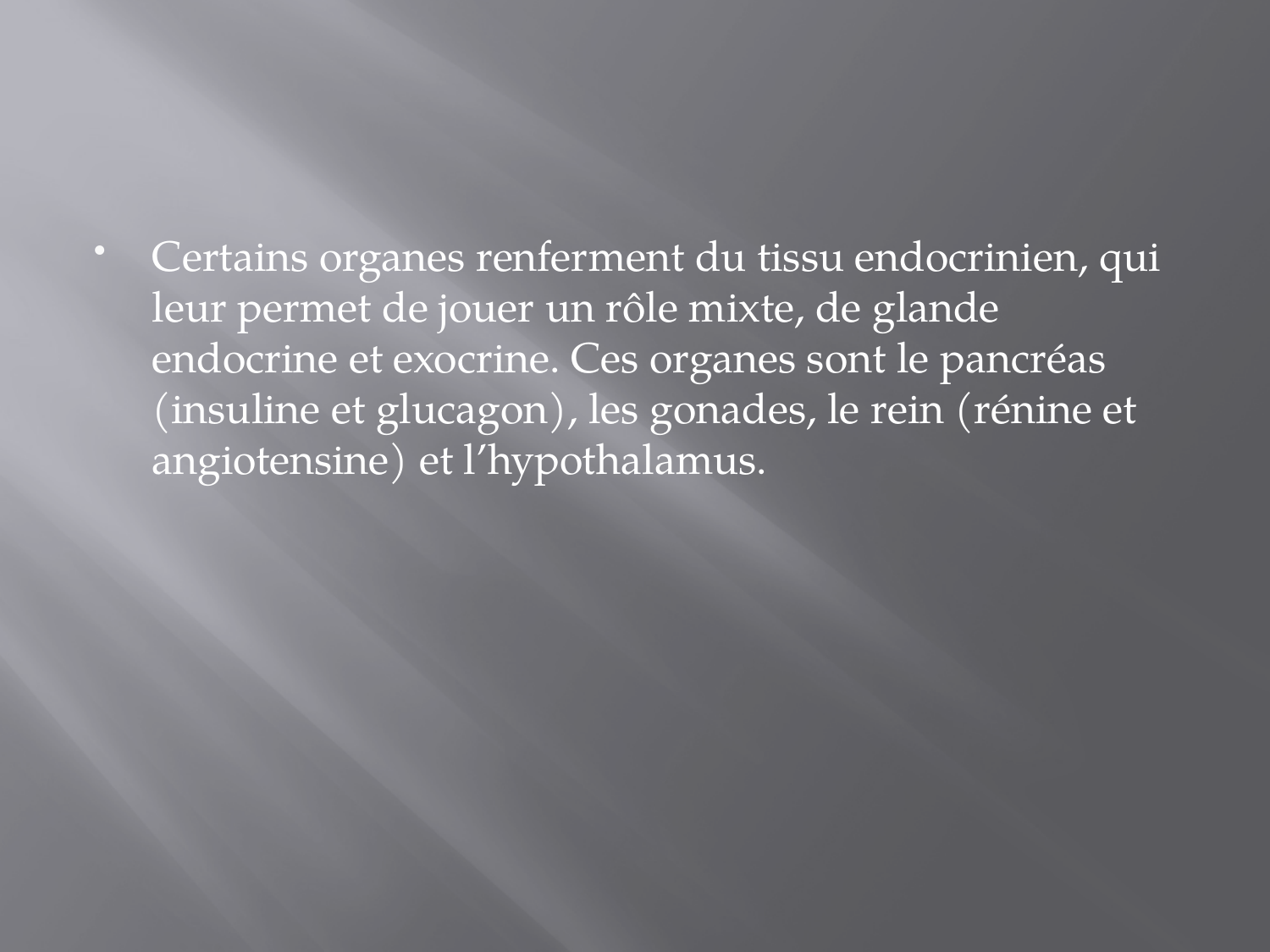

#
Certains organes renferment du tissu endocrinien, qui leur permet de jouer un rôle mixte, de glande endocrine et exocrine. Ces organes sont le pancréas (insuline et glucagon), les gonades, le rein (rénine et angiotensine) et l’hypothalamus.